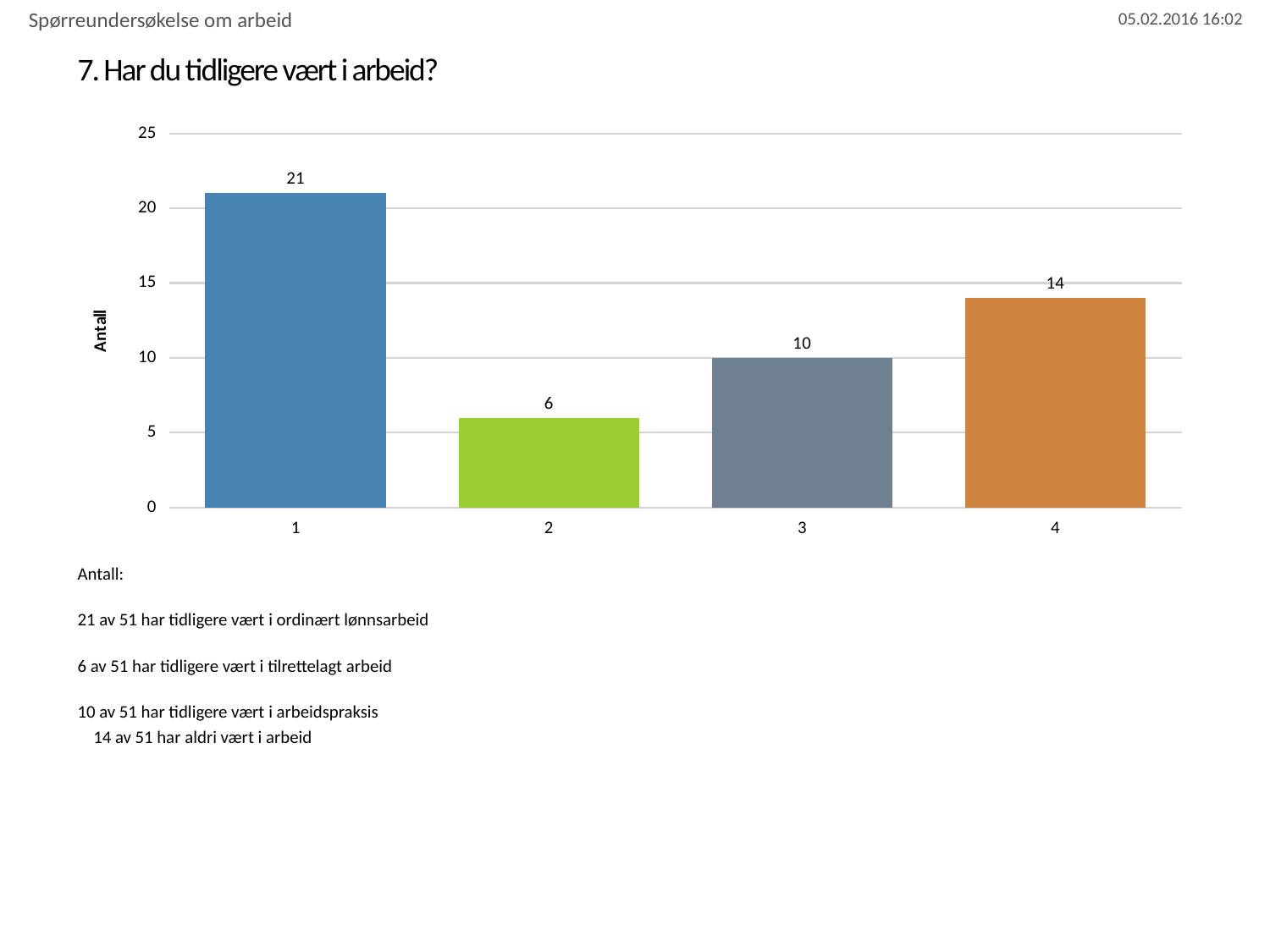

Spørreundersøkelse om arbeid
# 7. Har du tidligere vært i arbeid?

### Chart

| Category | Har du tidligere vært i arbeid? |
|---|---|
| 1 | 21.0 |
| 2 | 6.0 |
| 3 | 10.0 |
| 4 | 14.0 |
Antall:
21 av 51 har tidligere vært i ordinært lønnsarbeid
6 av 51 har tidligere vært i tilrettelagt arbeid
10 av 51 har tidligere vært i arbeidspraksis
14 av 51 har aldri vært i arbeid